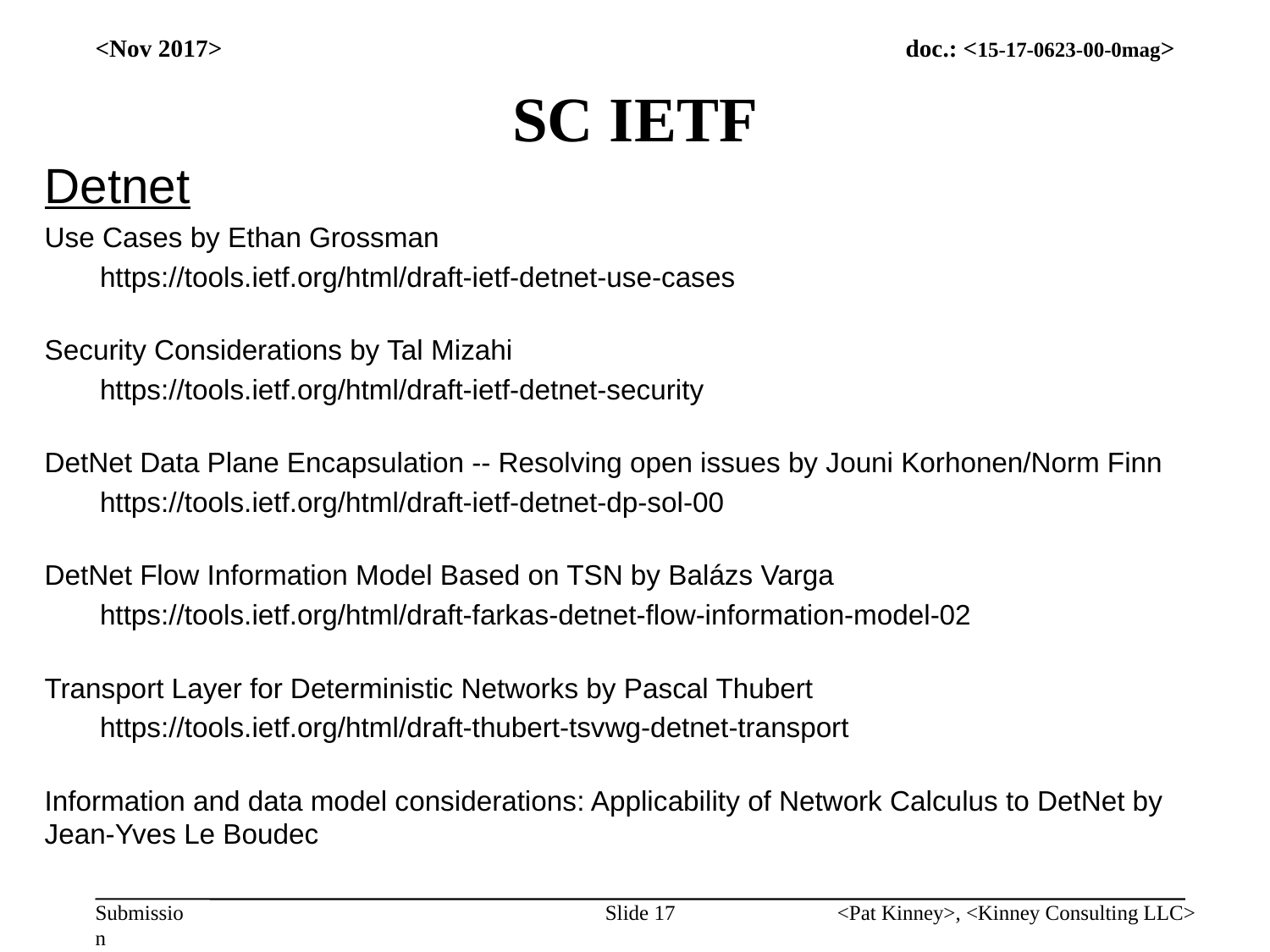

<Nov 2017>
# SC IETF
Detnet
Use Cases by Ethan Grossman
https://tools.ietf.org/html/draft-ietf-detnet-use-cases
Security Considerations by Tal Mizahi
https://tools.ietf.org/html/draft-ietf-detnet-security
DetNet Data Plane Encapsulation -- Resolving open issues by Jouni Korhonen/Norm Finn
https://tools.ietf.org/html/draft-ietf-detnet-dp-sol-00
DetNet Flow Information Model Based on TSN by Balázs Varga
https://tools.ietf.org/html/draft-farkas-detnet-flow-information-model-02
Transport Layer for Deterministic Networks by Pascal Thubert
https://tools.ietf.org/html/draft-thubert-tsvwg-detnet-transport
Information and data model considerations: Applicability of Network Calculus to DetNet by Jean-Yves Le Boudec
Slide 17
<Pat Kinney>, <Kinney Consulting LLC>